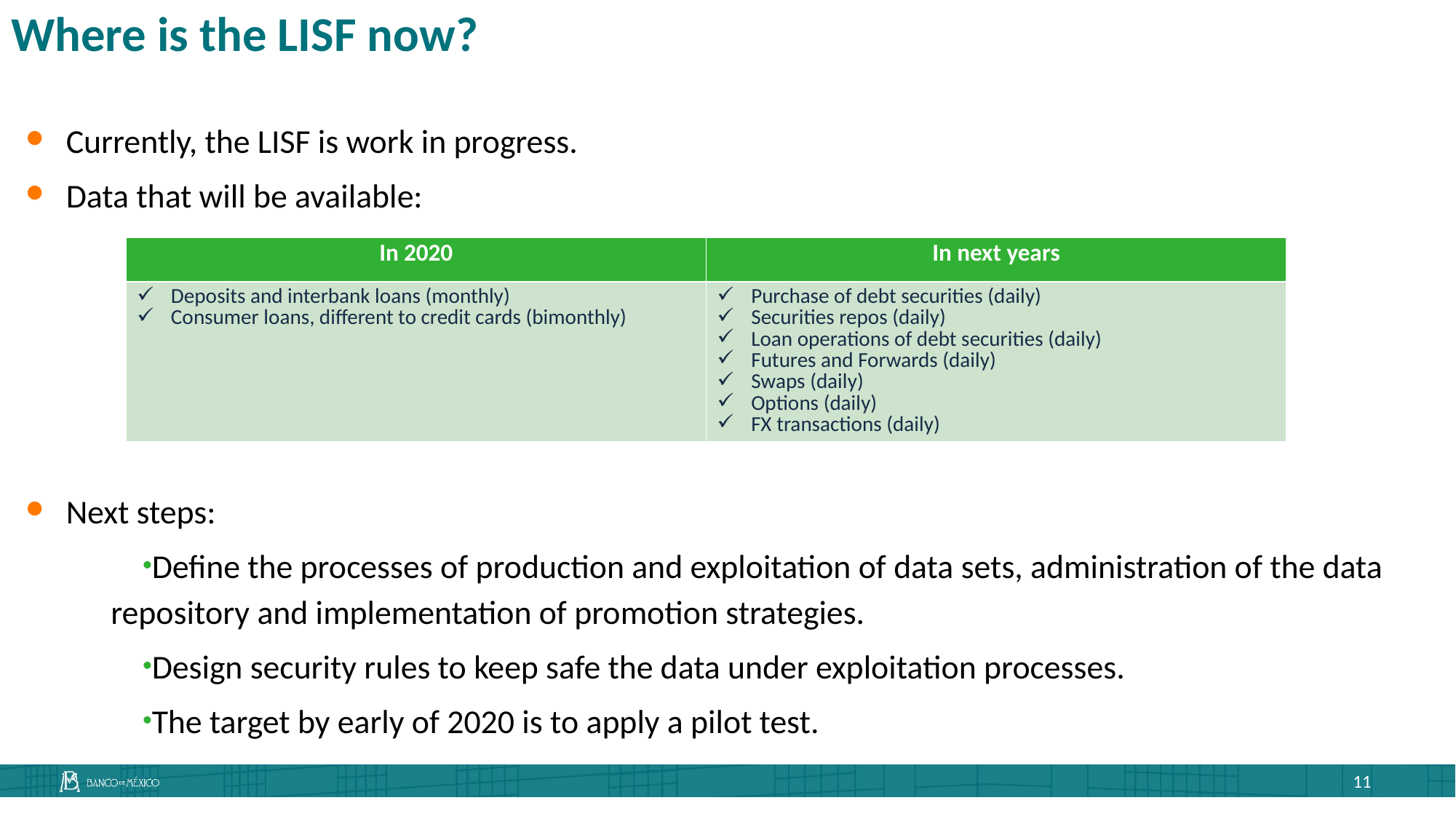

# Where is the LISF now?
Currently, the LISF is work in progress.
Data that will be available:

Next steps:
Define the processes of production and exploitation of data sets, administration of the data 	repository and implementation of promotion strategies.
Design security rules to keep safe the data under exploitation processes.
The target by early of 2020 is to apply a pilot test.

| In 2020 | In next years |
| --- | --- |
| Deposits and interbank loans (monthly) Consumer loans, different to credit cards (bimonthly) | Purchase of debt securities (daily) Securities repos (daily) Loan operations of debt securities (daily) Futures and Forwards (daily) Swaps (daily) Options (daily) FX transactions (daily) |
11